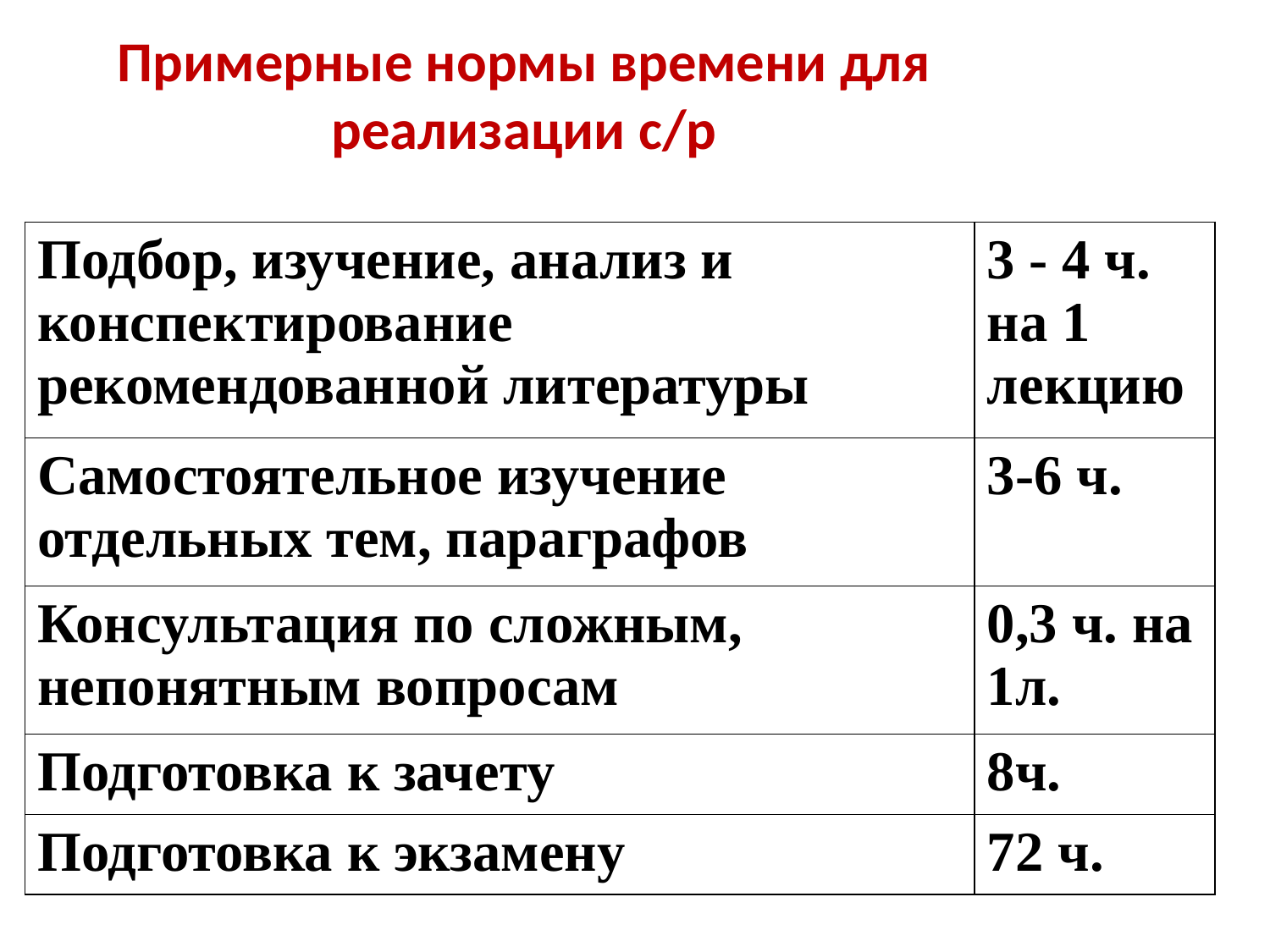

# Примерные нормы времени для реализации с/р
| Подбор, изучение, анализ и конспектирование рекомендованной литературы | 3 - 4 ч. на 1 лекцию |
| --- | --- |
| Самостоятельное изучение отдельных тем, параграфов | 3-6 ч. |
| Консультация по сложным, непонятным вопросам | 0,3 ч. на 1л. |
| Подготовка к зачету | 8ч. |
| Подготовка к экзамену | 72 ч. |